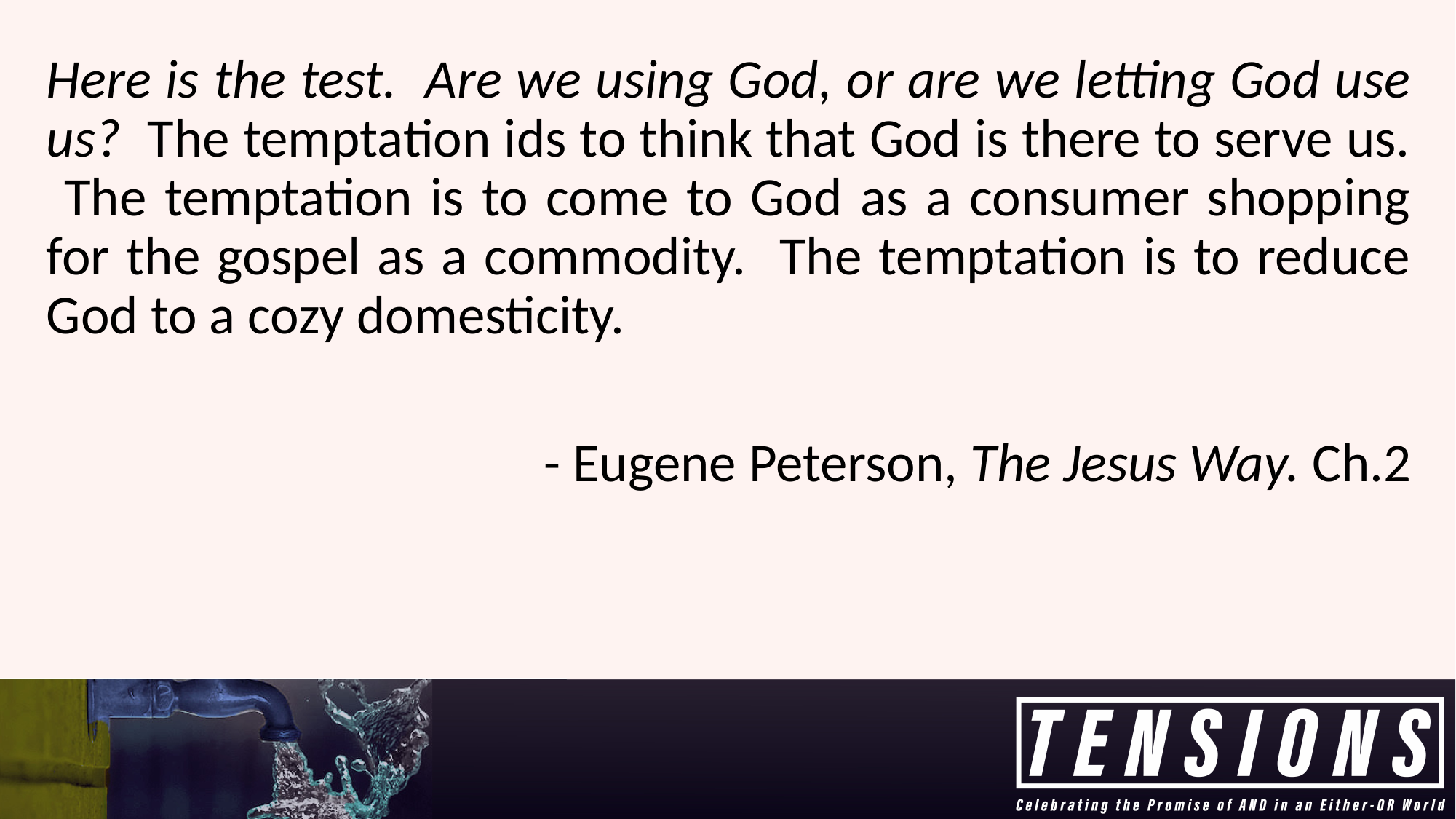

Here is the test.  Are we using God, or are we letting God use us?  The temptation ids to think that God is there to serve us.  The temptation is to come to God as a consumer shopping for the gospel as a commodity.  The temptation is to reduce God to a cozy domesticity.

- Eugene Peterson, The Jesus Way. Ch.2